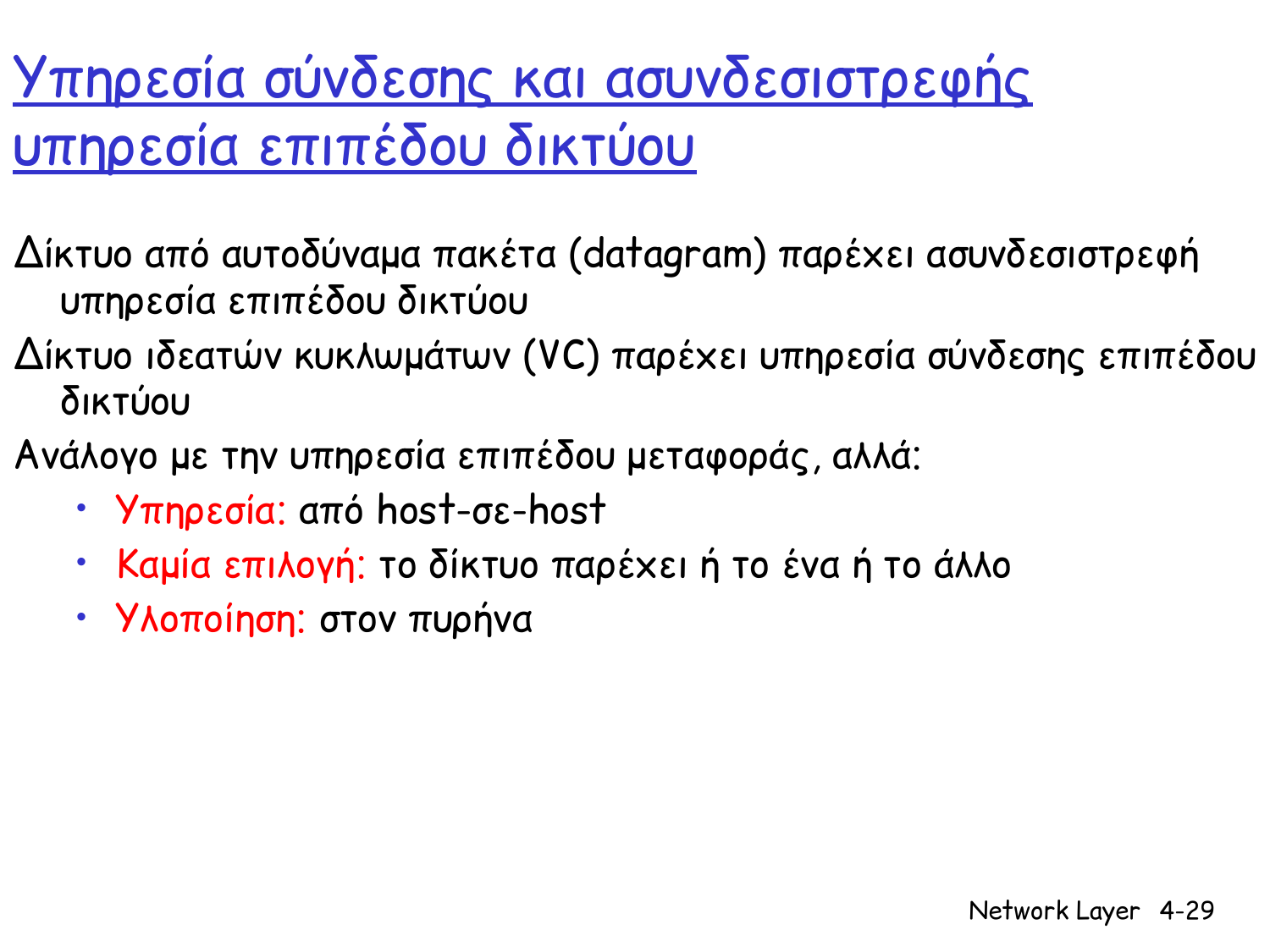

# Υπηρεσία σύνδεσης και ασυνδεσιστρεφής υπηρεσία επιπέδου δικτύου
Δίκτυο από αυτοδύναμα πακέτα (datagram) παρέχει ασυνδεσιστρεφή υπηρεσία επιπέδου δικτύου
Δίκτυο ιδεατών κυκλωμάτων (VC) παρέχει υπηρεσία σύνδεσης επιπέδου δικτύου
Ανάλογο με την υπηρεσία επιπέδου μεταφοράς, αλλά:
Υπηρεσία: από host-σε-host
Καμία επιλογή: το δίκτυο παρέχει ή το ένα ή το άλλο
Υλοποίηση: στον πυρήνα
Network Layer
4-29